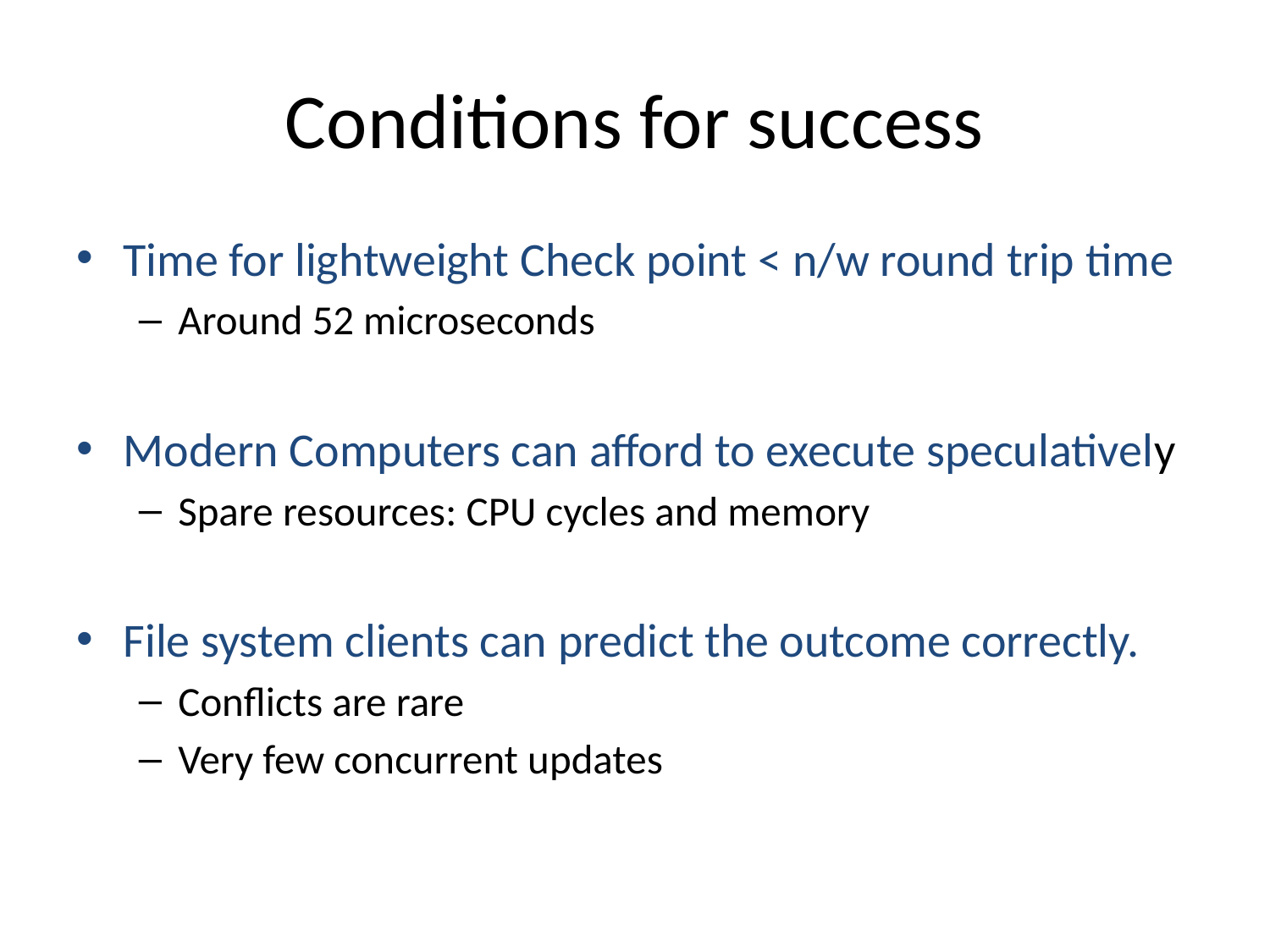

# Conditions for success
Time for lightweight Check point < n/w round trip time
Around 52 microseconds

Modern Computers can afford to execute speculatively
Spare resources: CPU cycles and memory

File system clients can predict the outcome correctly.
Conflicts are rare
Very few concurrent updates